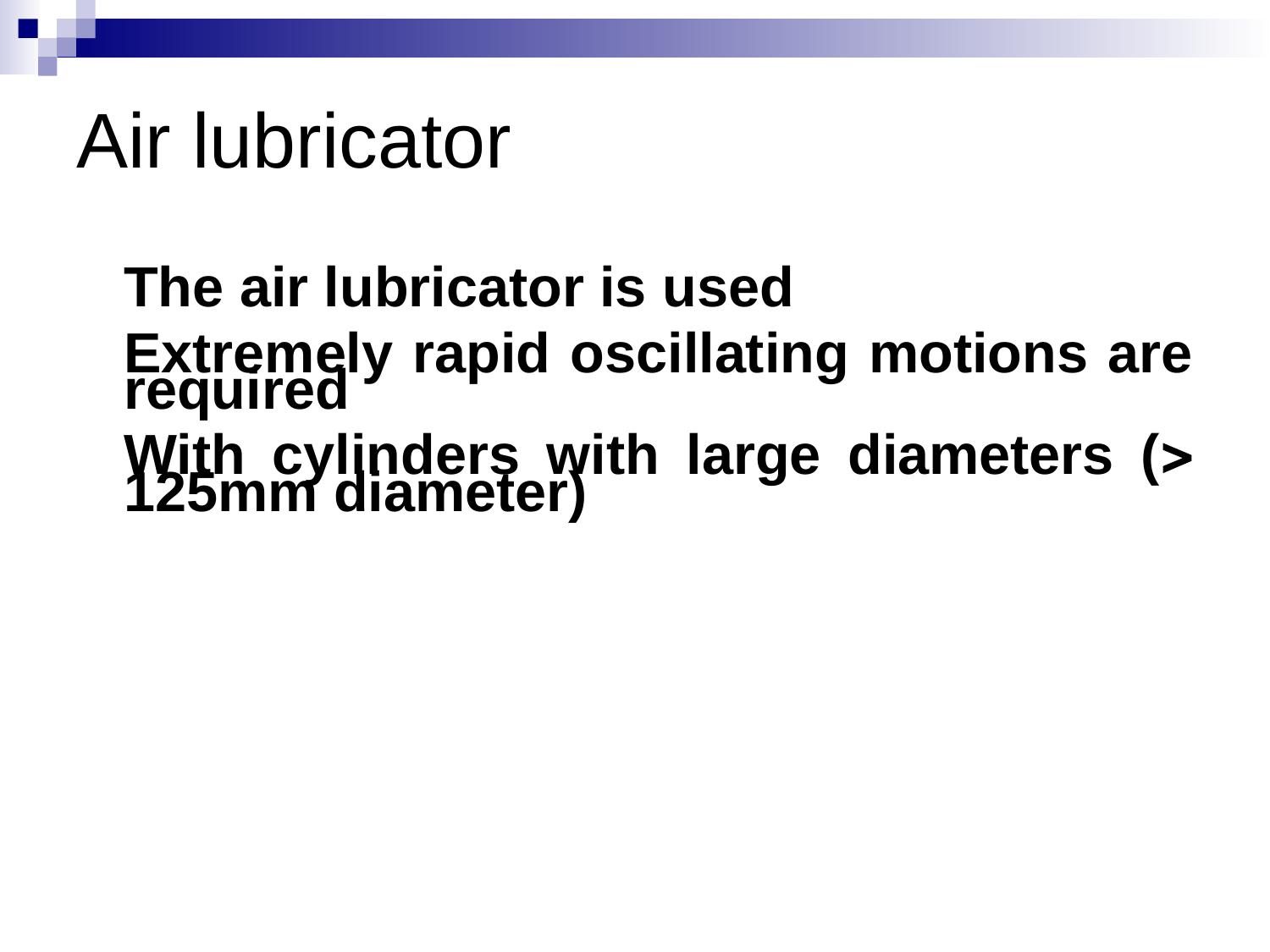

# Air lubricator
The air lubricator is used
Extremely rapid oscillating motions are required
With cylinders with large diameters (> 125mm diameter)